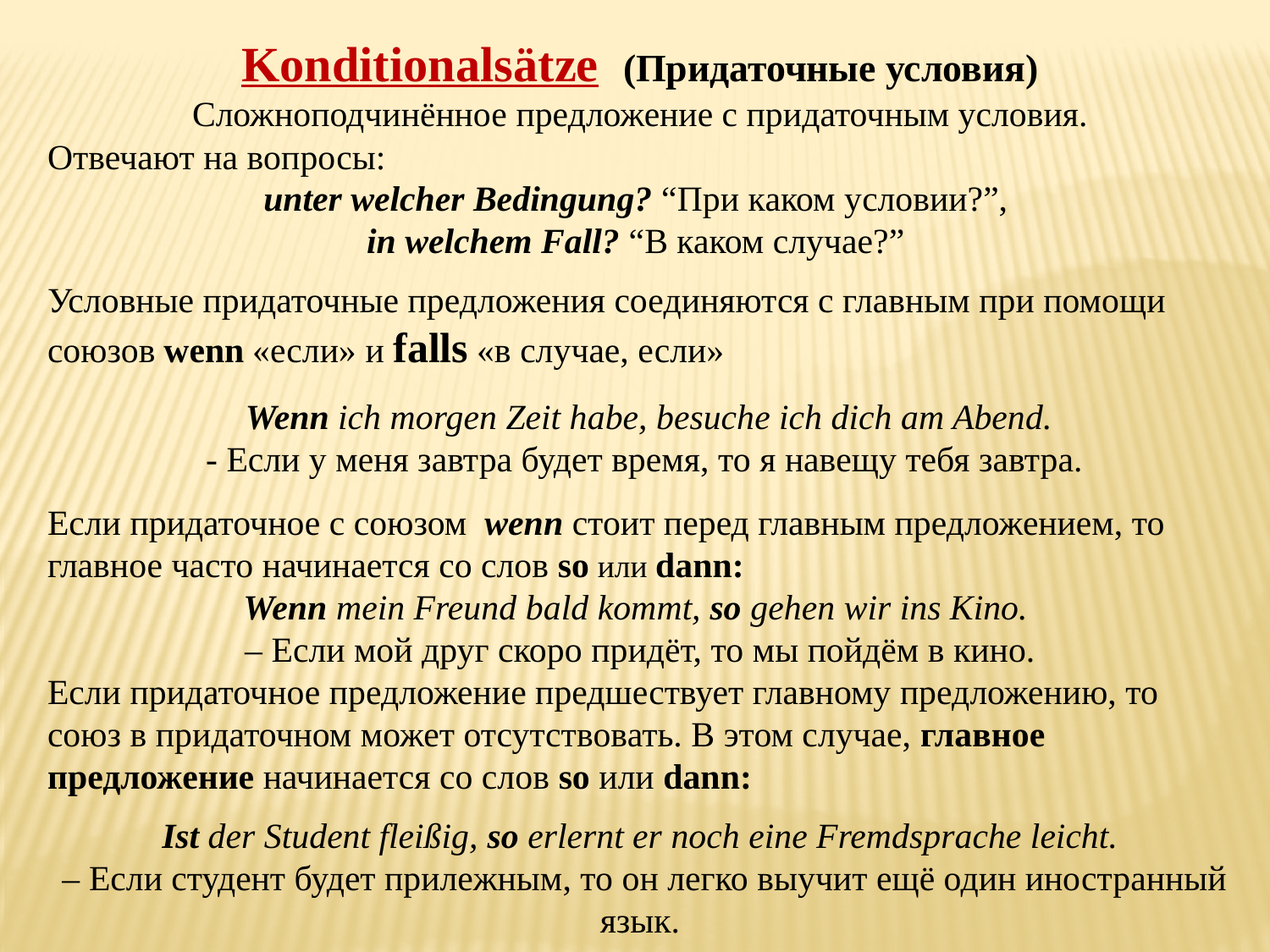

Konditionalsätze  (Придаточные условия)
Сложноподчинённое предложение с придаточным условия.
Отвечают на вопросы:
unter welcher Bedingung? “При каком условии?”,
in welchem Fall? “В каком случае?”

Условные придаточные предложения соединяются с главным при помощи союзов wenn «если» и falls «в случае, если»

  Wenn ich morgen Zeit habe, besuche ich dich am Abend.
 - Если у меня завтра будет время, то я навещу тебя завтра.

Если придаточное с союзом  wenn стоит перед главным предложением, то главное часто начинается со слов so или dann:
Wenn mein Freund bald kommt, so gehen wir ins Kino.
– Если мой друг скоро придёт, то мы пойдём в кино.
Если придаточное предложение предшествует главному предложению, то союз в придаточном может отсутствовать. В этом случае, главное предложение начинается со слов so или dann:

Ist der Student fleißig, so erlernt er noch eine Fremdsprache leicht.
 – Если студент будет прилежным, то он легко выучит ещё один иностранный язык.